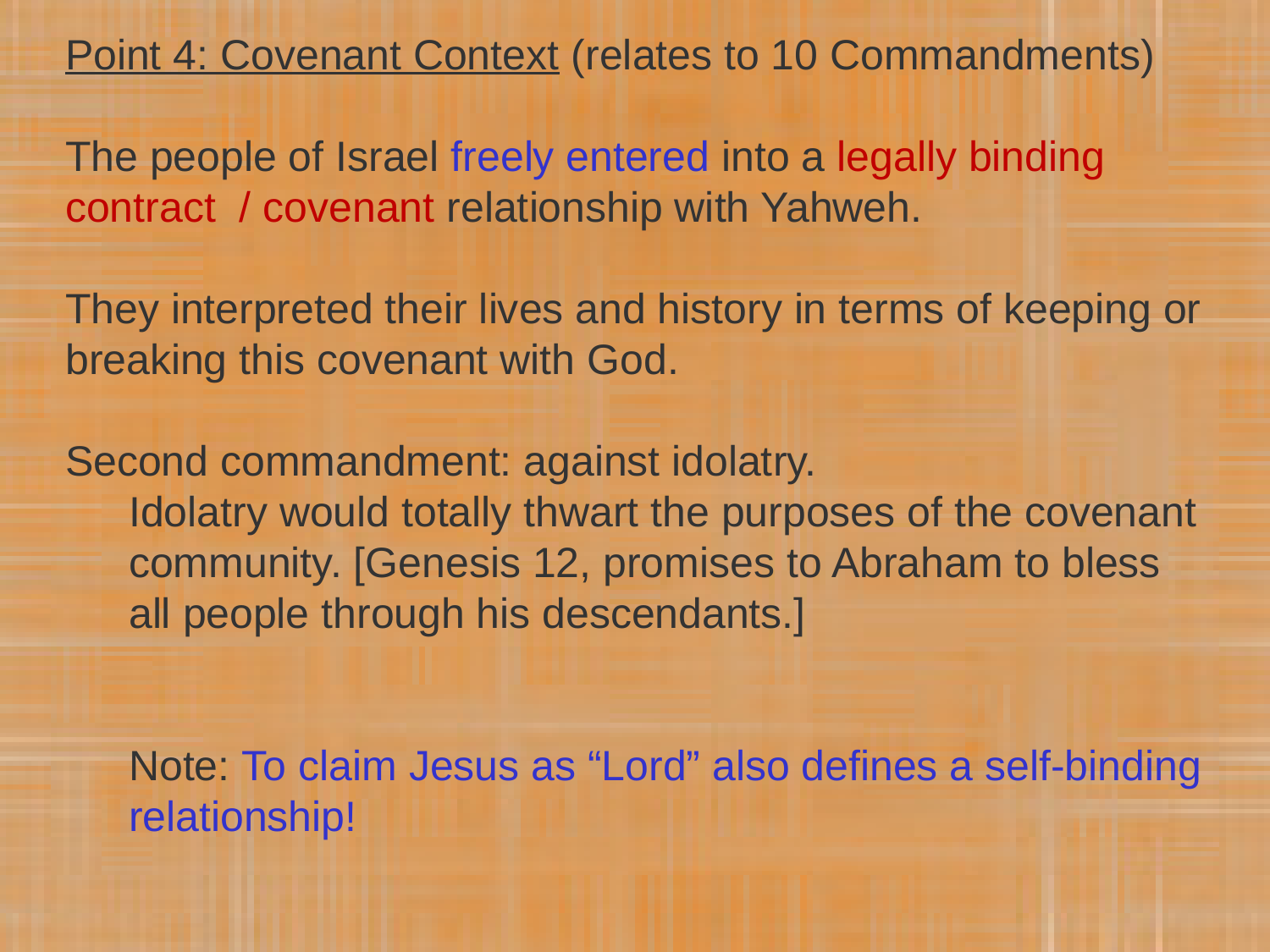

Point 4: Covenant Context (relates to 10 Commandments)

The people of Israel freely entered into a legally binding contract  / covenant relationship with Yahweh.

They interpreted their lives and history in terms of keeping or breaking this covenant with God.

Second commandment: against idolatry.
Idolatry would totally thwart the purposes of the covenant community. [Genesis 12, promises to Abraham to bless all people through his descendants.]

Note: To claim Jesus as “Lord” also defines a self-binding relationship!